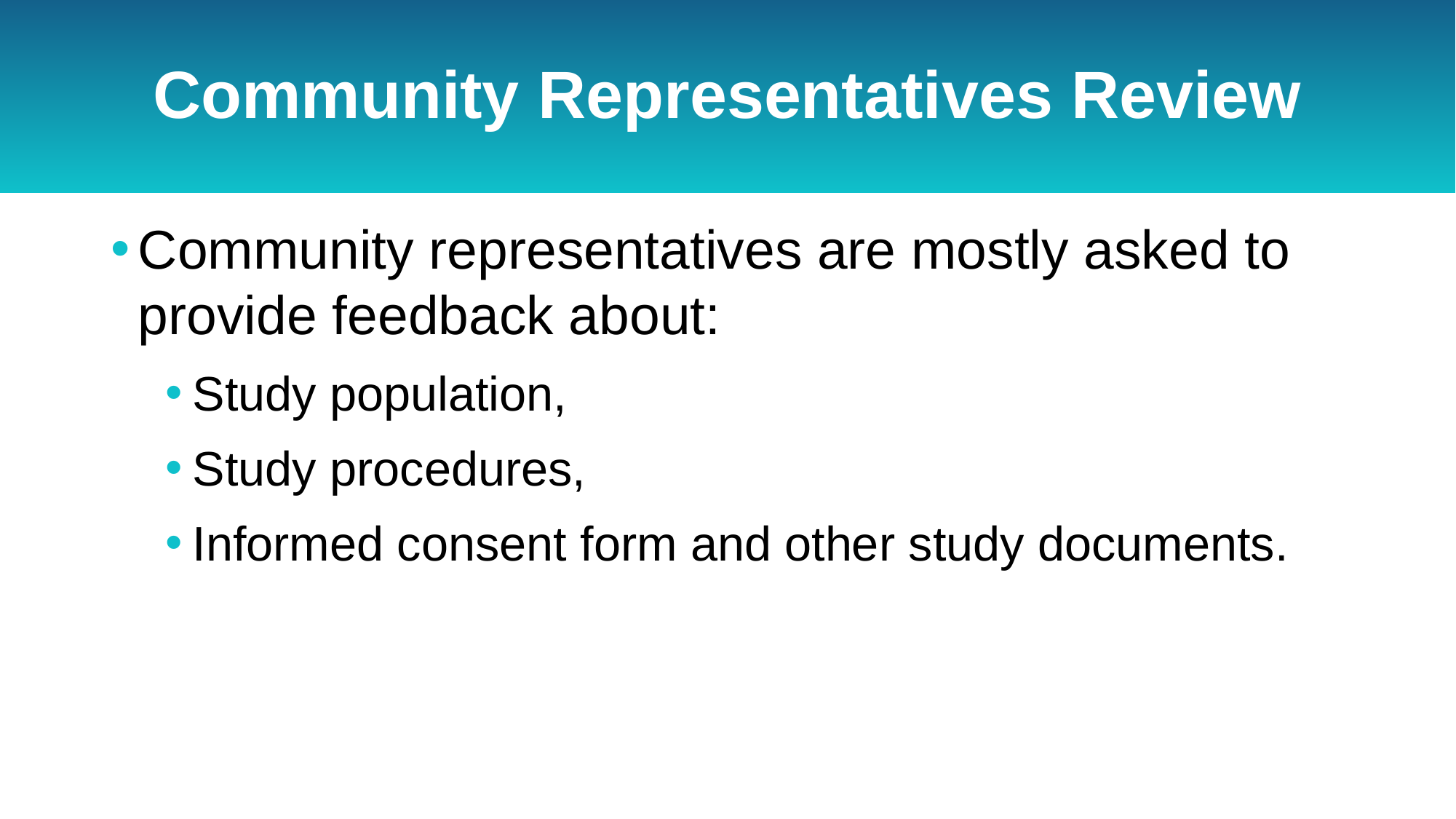

# Community Representatives Review
Community representatives are mostly asked to provide feedback about:
Study population,
Study procedures,
Informed consent form and other study documents.